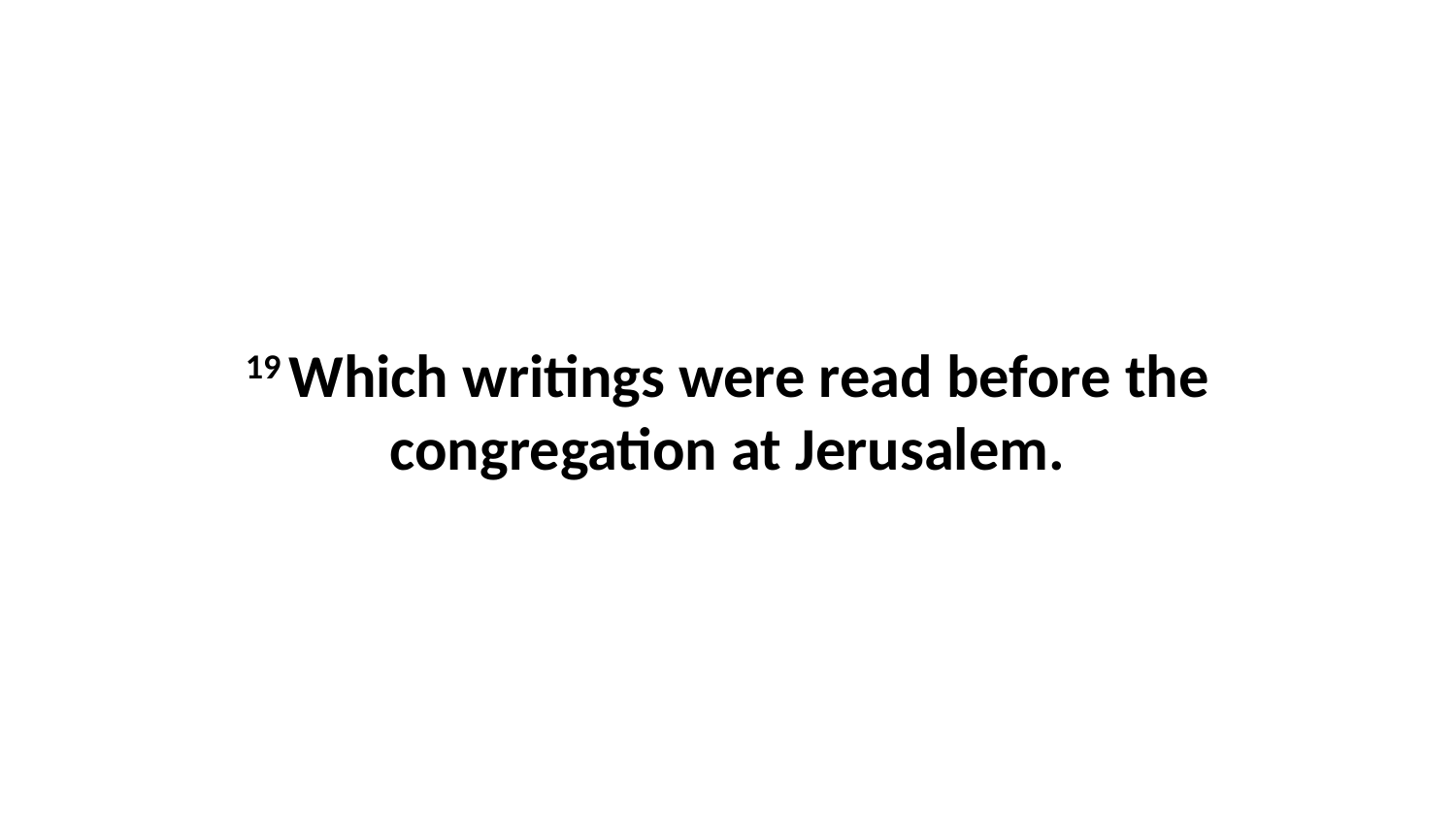

19 Which writings were read before the congregation at Jerusalem.